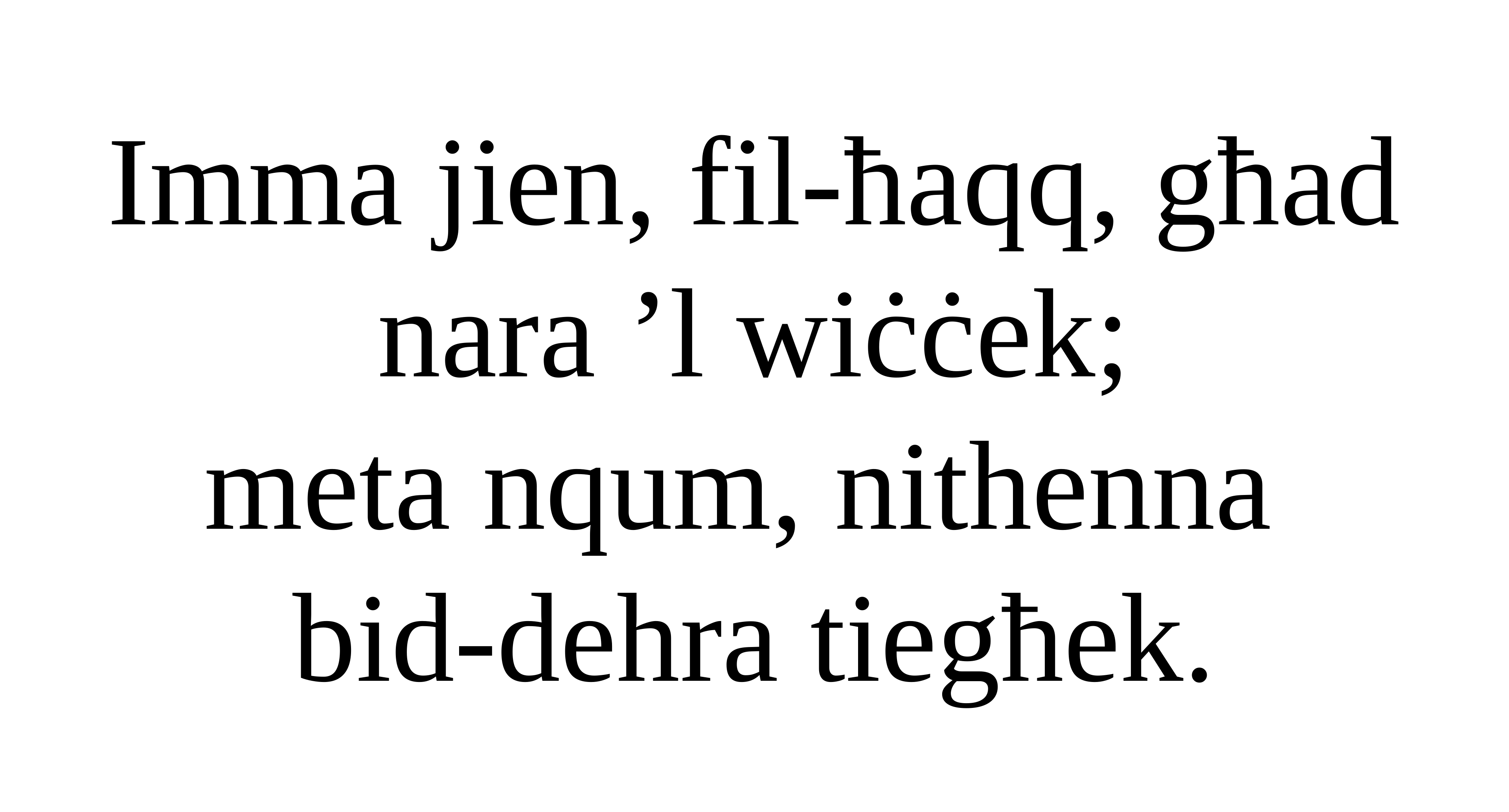

Imma jien, fil-ħaqq, għad nara ’l wiċċek;
meta nqum, nithenna
bid-dehra tiegħek.